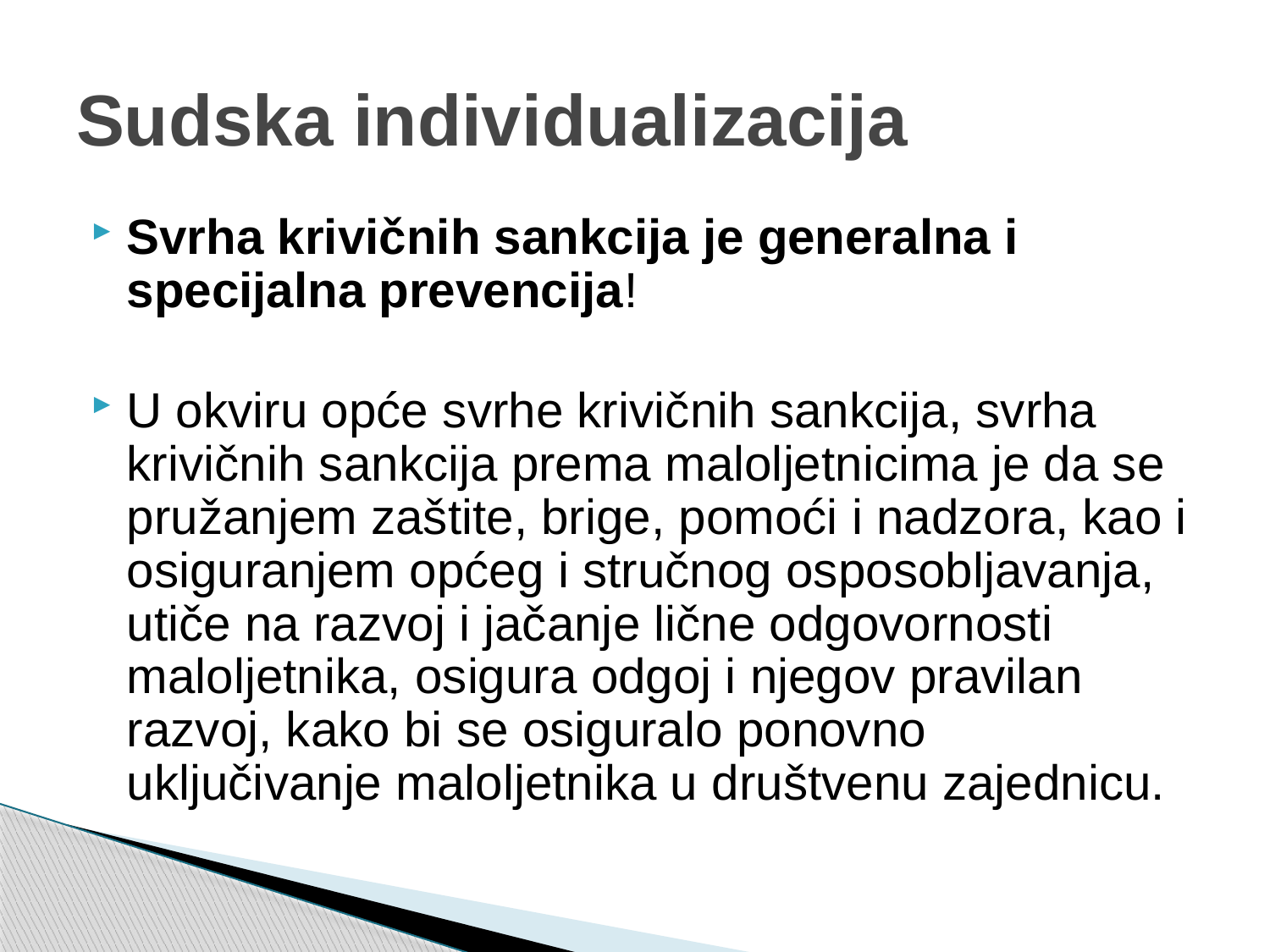

# Sudska individualizacija
Svrha krivičnih sankcija je generalna i specijalna prevencija!

U okviru opće svrhe krivičnih sankcija, svrha krivičnih sankcija prema maloljetnicima je da se pružanjem zaštite, brige, pomoći i nadzora, kao i osiguranjem općeg i stručnog osposobljavanja, utiče na razvoj i jačanje lične odgovornosti maloljetnika, osigura odgoj i njegov pravilan razvoj, kako bi se osiguralo ponovno uključivanje maloljetnika u društvenu zajednicu.